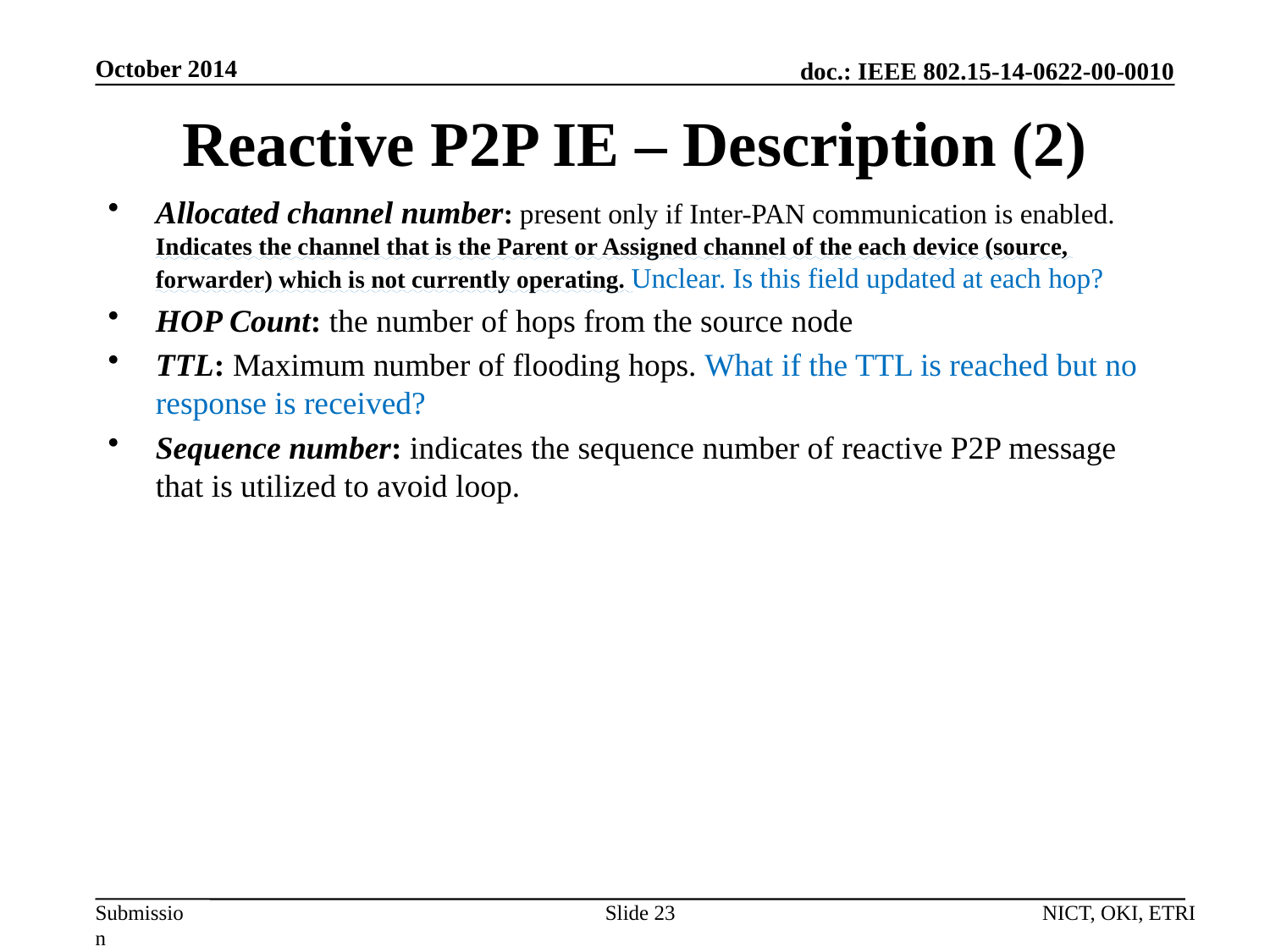

October 2014
# Reactive P2P IE – Description (2)
Allocated channel number: present only if Inter-PAN communication is enabled. Indicates the channel that is the Parent or Assigned channel of the each device (source, forwarder) which is not currently operating. Unclear. Is this field updated at each hop?
HOP Count: the number of hops from the source node
TTL: Maximum number of flooding hops. What if the TTL is reached but no response is received?
Sequence number: indicates the sequence number of reactive P2P message that is utilized to avoid loop.

Slide 23
NICT, OKI, ETRI